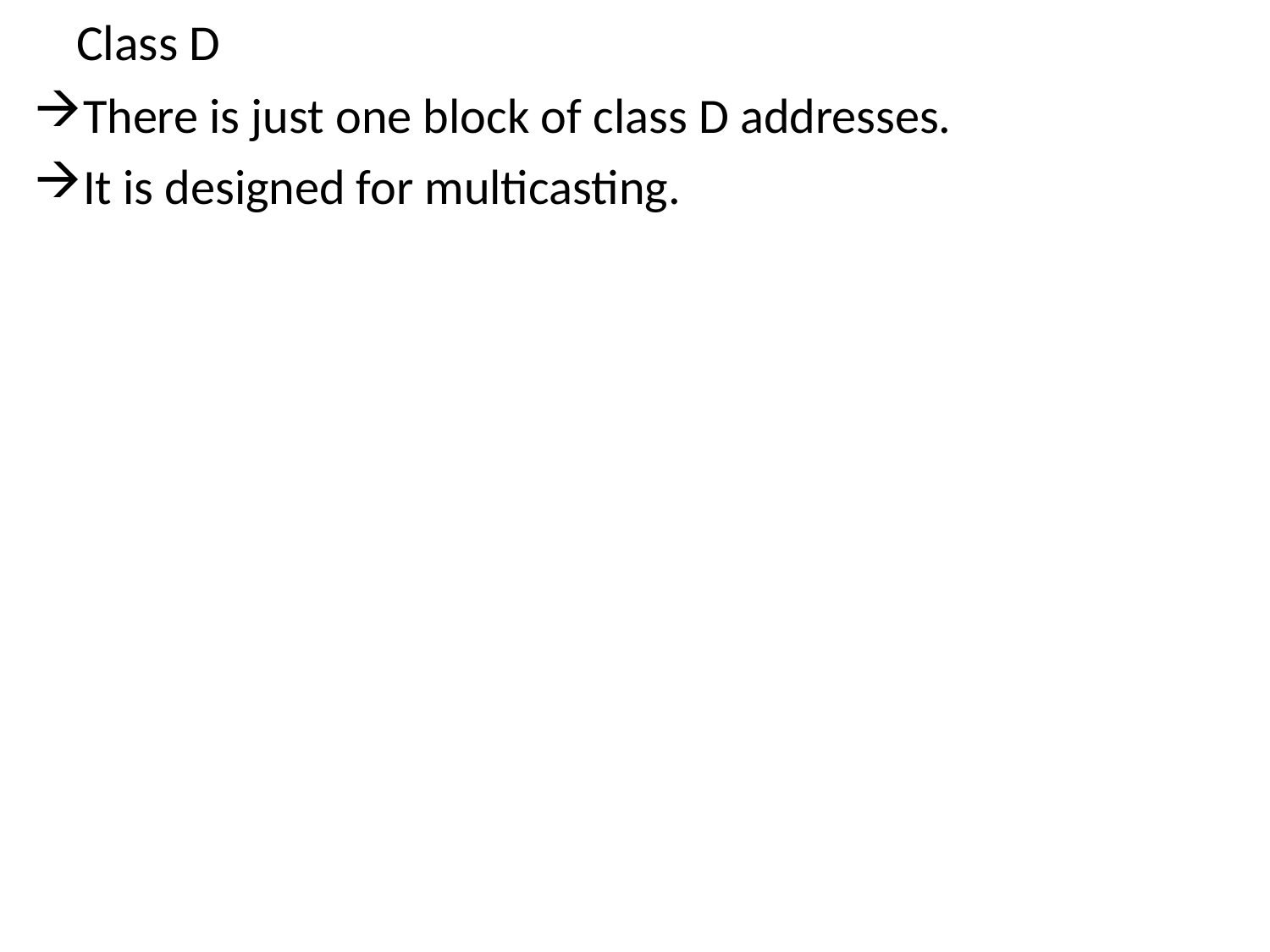

# Class D
There is just one block of class D addresses.
It is designed for multicasting.